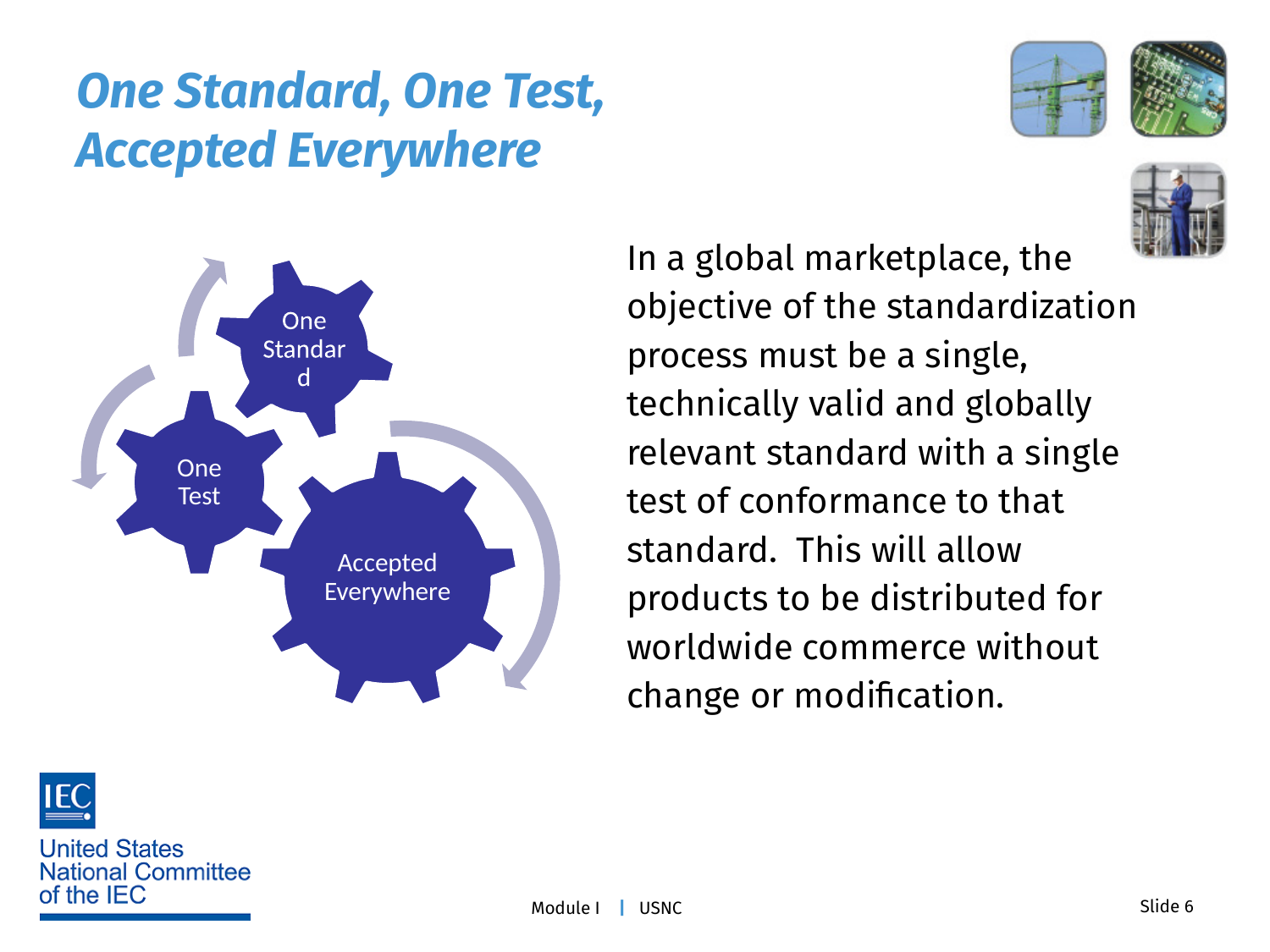

# One Standard, One Test, Accepted Everywhere
Accepted Everywhere
One Test
One Standard
In a global marketplace, the objective of the standardization process must be a single, technically valid and globally relevant standard with a single test of conformance to that standard.  This will allow products to be distributed for worldwide commerce without change or modification.
Slide 6